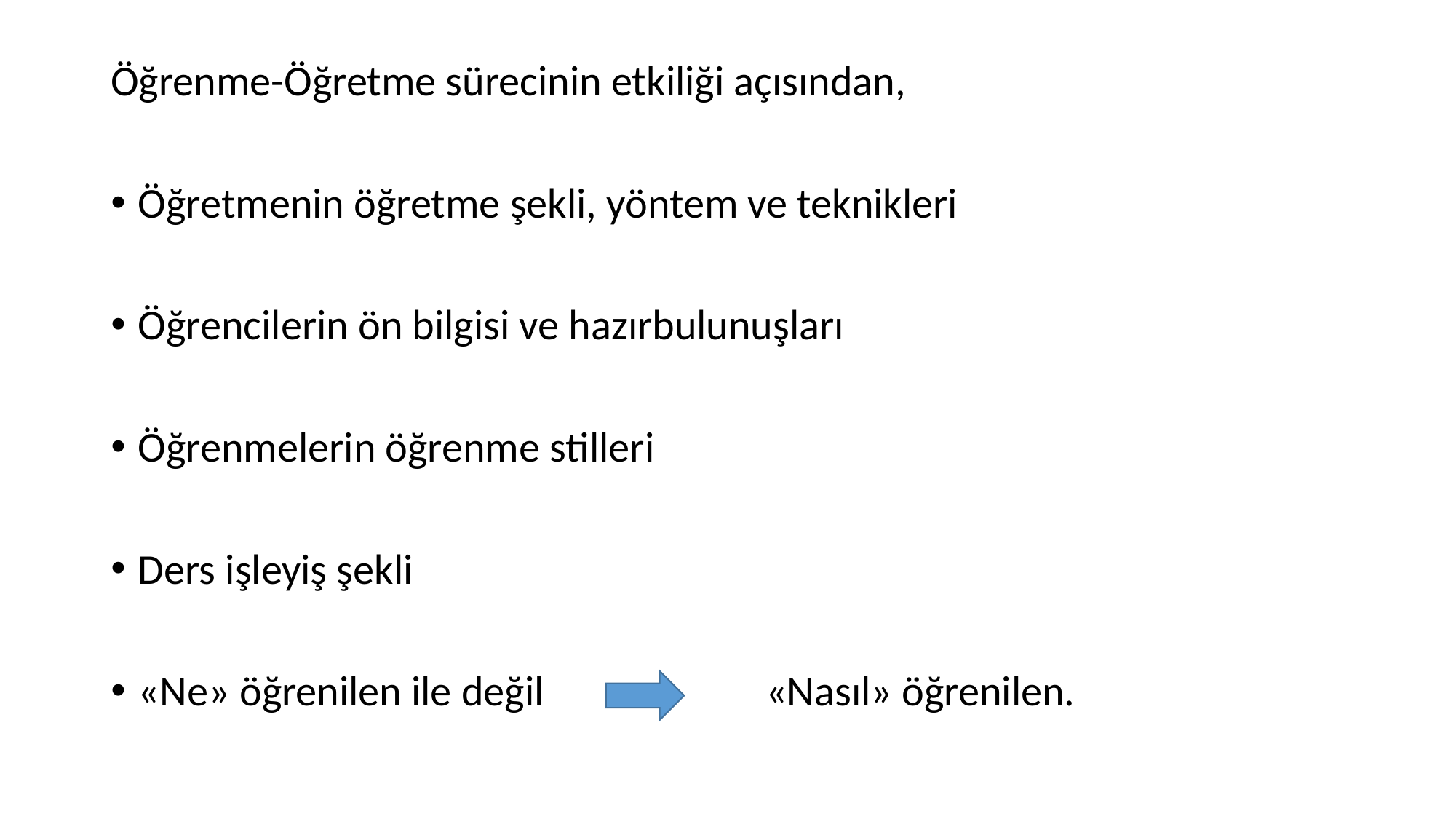

Öğrenme-Öğretme sürecinin etkiliği açısından,

Öğretmenin öğretme şekli, yöntem ve teknikleri

Öğrencilerin ön bilgisi ve hazırbulunuşları

Öğrenmelerin öğrenme stilleri

Ders işleyiş şekli

«Ne» öğrenilen ile değil                       «Nasıl» öğrenilen.